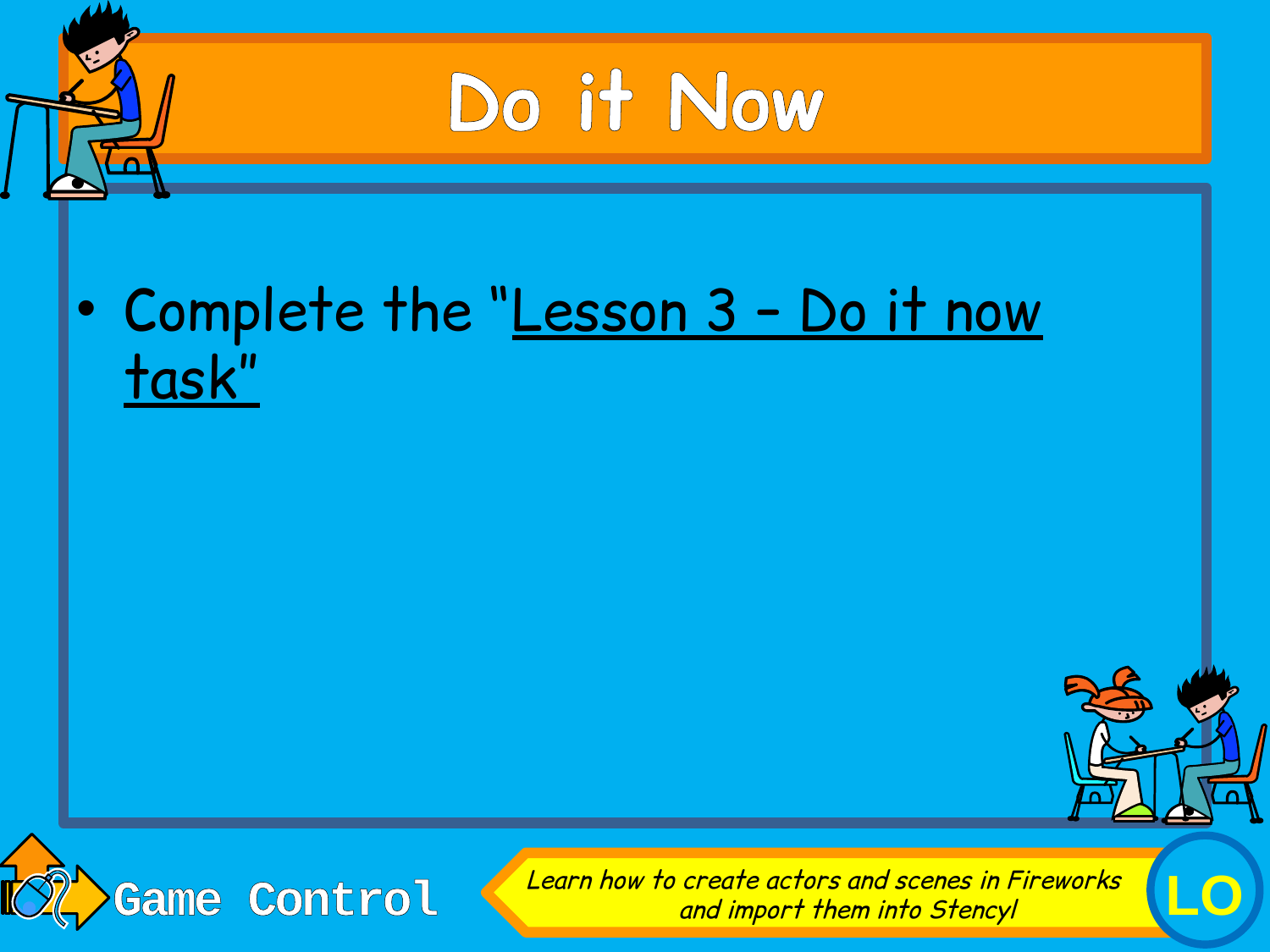

# Do it Now

Complete the “Lesson 3 – Do it now task”

Learn how to create actors and scenes in Fireworks and import them into Stencyl